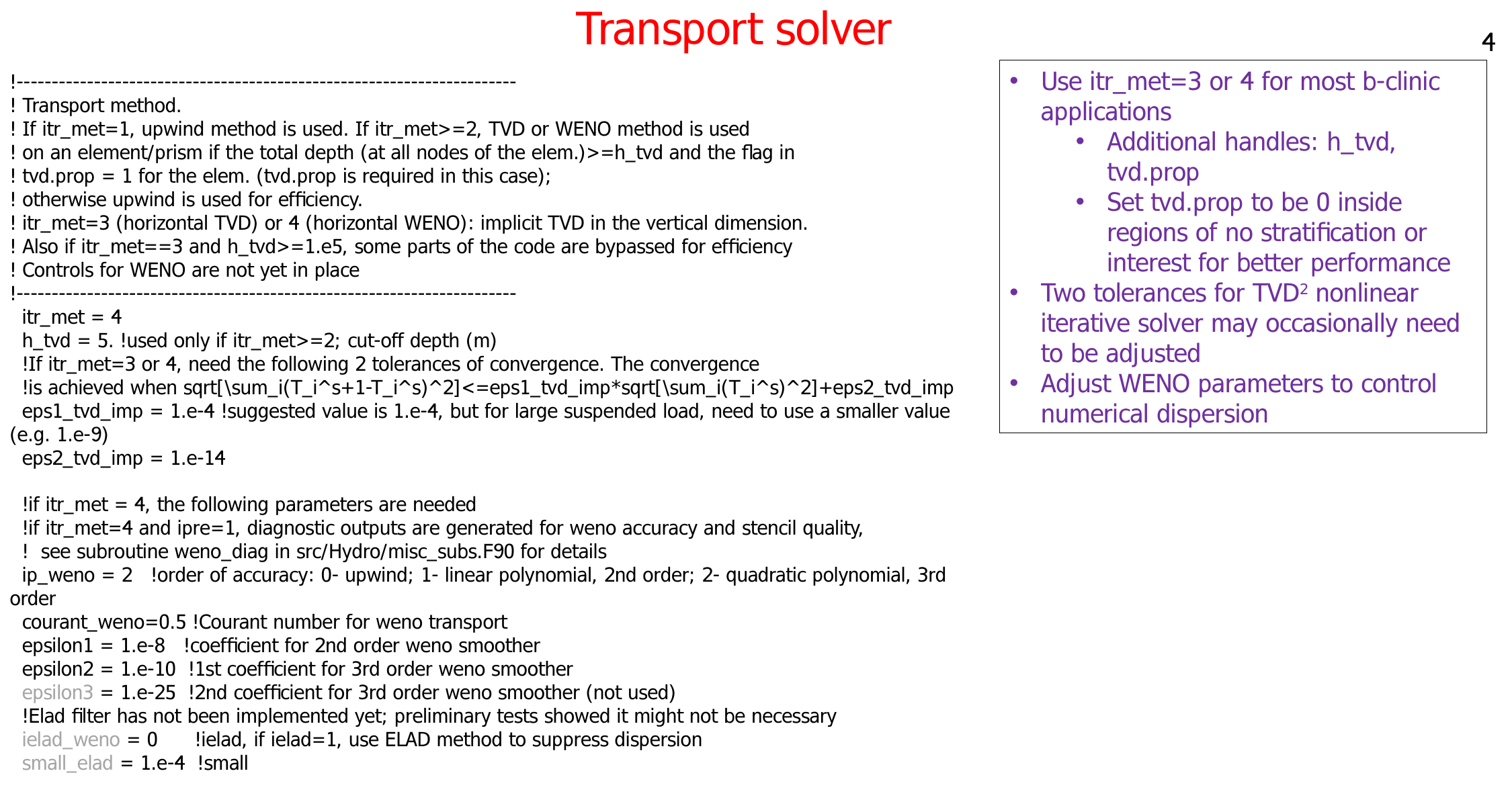

4
# Transport solver
Use itr_met=3 or 4 for most b-clinic applications
Additional handles: h_tvd, tvd.prop
Set tvd.prop to be 0 inside regions of no stratification or interest for better performance
Two tolerances for TVD2 nonlinear iterative solver may occasionally need to be adjusted
Adjust WENO parameters to control numerical dispersion
!-----------------------------------------------------------------------
! Transport method.
! If itr_met=1, upwind method is used. If itr_met>=2, TVD or WENO method is used
! on an element/prism if the total depth (at all nodes of the elem.)>=h_tvd and the flag in
! tvd.prop = 1 for the elem. (tvd.prop is required in this case);
! otherwise upwind is used for efficiency.
! itr_met=3 (horizontal TVD) or 4 (horizontal WENO): implicit TVD in the vertical dimension.
! Also if itr_met==3 and h_tvd>=1.e5, some parts of the code are bypassed for efficiency
! Controls for WENO are not yet in place
!-----------------------------------------------------------------------
  itr_met = 4
  h_tvd = 5. !used only if itr_met>=2; cut-off depth (m)
  !If itr_met=3 or 4, need the following 2 tolerances of convergence. The convergence
  !is achieved when sqrt[\sum_i(T_i^s+1-T_i^s)^2]<=eps1_tvd_imp*sqrt[\sum_i(T_i^s)^2]+eps2_tvd_imp
  eps1_tvd_imp = 1.e-4 !suggested value is 1.e-4, but for large suspended load, need to use a smaller value (e.g. 1.e-9)
  eps2_tvd_imp = 1.e-14

  !if itr_met = 4, the following parameters are needed
  !if itr_met=4 and ipre=1, diagnostic outputs are generated for weno accuracy and stencil quality,
  !  see subroutine weno_diag in src/Hydro/misc_subs.F90 for details
  ip_weno = 2   !order of accuracy: 0- upwind; 1- linear polynomial, 2nd order; 2- quadratic polynomial, 3rd order
  courant_weno=0.5 !Courant number for weno transport
  epsilon1 = 1.e-8   !coefficient for 2nd order weno smoother
  epsilon2 = 1.e-10  !1st coefficient for 3rd order weno smoother
  epsilon3 = 1.e-25  !2nd coefficient for 3rd order weno smoother (not used)
  !Elad filter has not been implemented yet; preliminary tests showed it might not be necessary
  ielad_weno = 0      !ielad, if ielad=1, use ELAD method to suppress dispersion
  small_elad = 1.e-4  !small